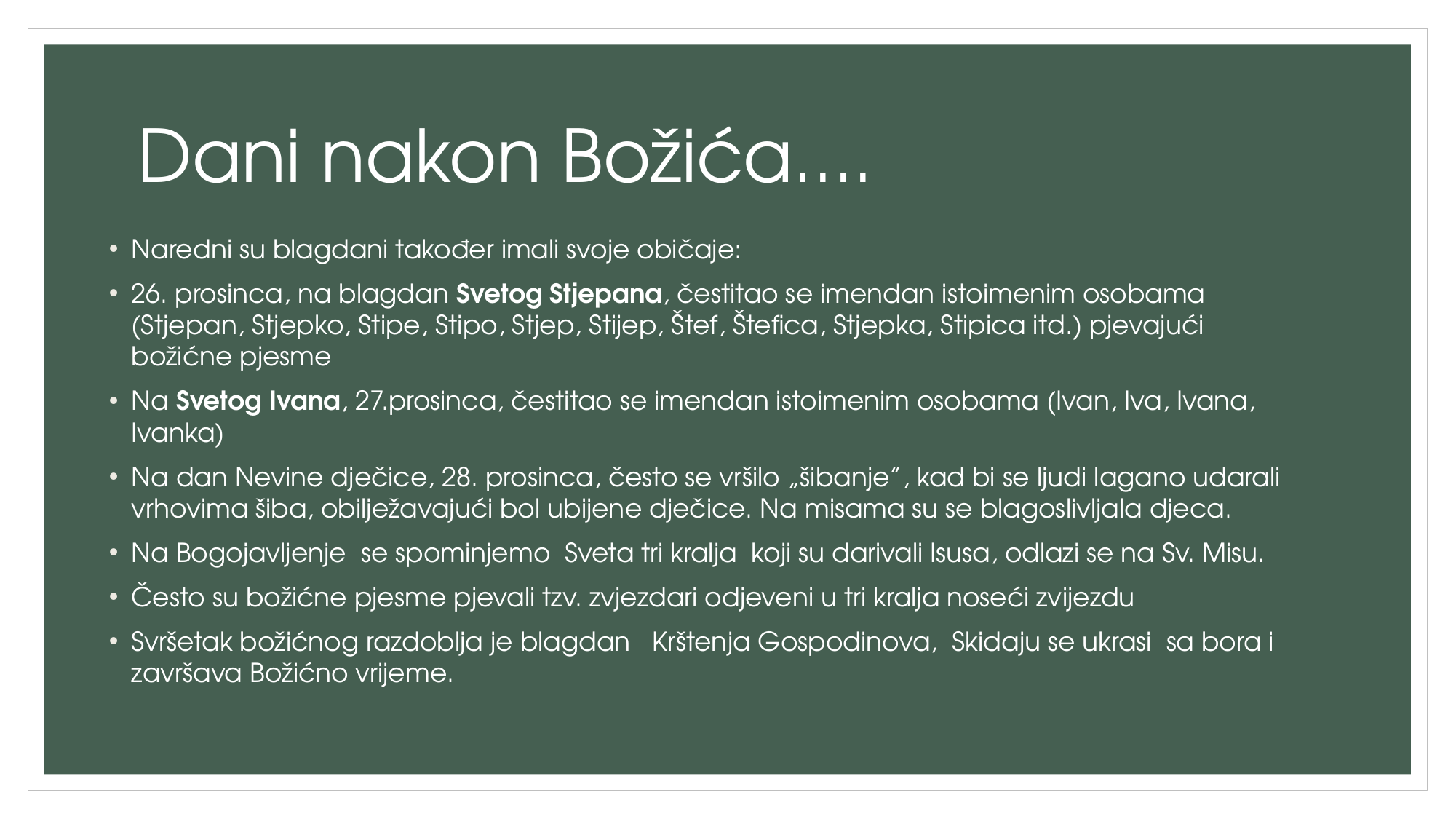

# Dani nakon Božića....
Naredni su blagdani također imali svoje običaje:
26. prosinca, na blagdan Svetog Stjepana, čestitao se imendan istoimenim osobama (Stjepan, Stjepko, Stipe, Stipo, Stjep, Stijep, Štef, Štefica, Stjepka, Stipica itd.) pjevajući božićne pjesme
Na Svetog Ivana, 27.prosinca, čestitao se imendan istoimenim osobama (Ivan, Iva, Ivana, Ivanka)
Na dan Nevine dječice, 28. prosinca, često se vršilo „šibanje”, kad bi se ljudi lagano udarali vrhovima šiba, obilježavajući bol ubijene dječice. Na misama su se blagoslivljala djeca.
Na Bogojavljenje  se spominjemo  Sveta tri kralja  koji su darivali Isusa, odlazi se na Sv. Misu.
Često su božićne pjesme pjevali tzv. zvjezdari odjeveni u tri kralja noseći zvijezdu
Svršetak božićnog razdoblja je blagdan   Krštenja Gospodinova,  Skidaju se ukrasi  sa bora i završava Božićno vrijeme.